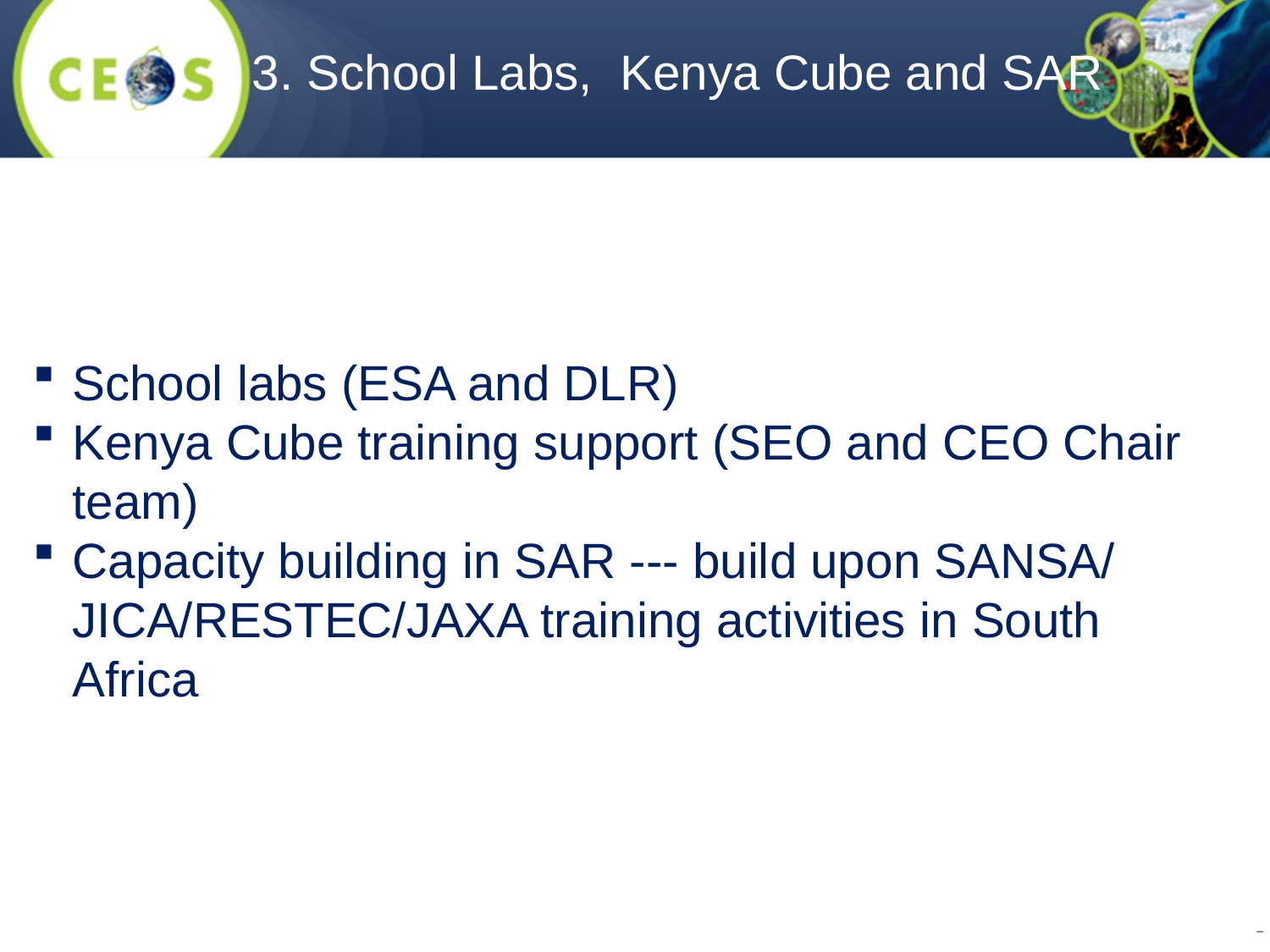

3. School Labs,  Kenya Cube and SAR

School labs (ESA and DLR)
Kenya Cube training support (SEO and CEO Chair team)
Capacity building in SAR --- build upon SANSA/JICA/RESTEC/JAXA training activities in South Africa